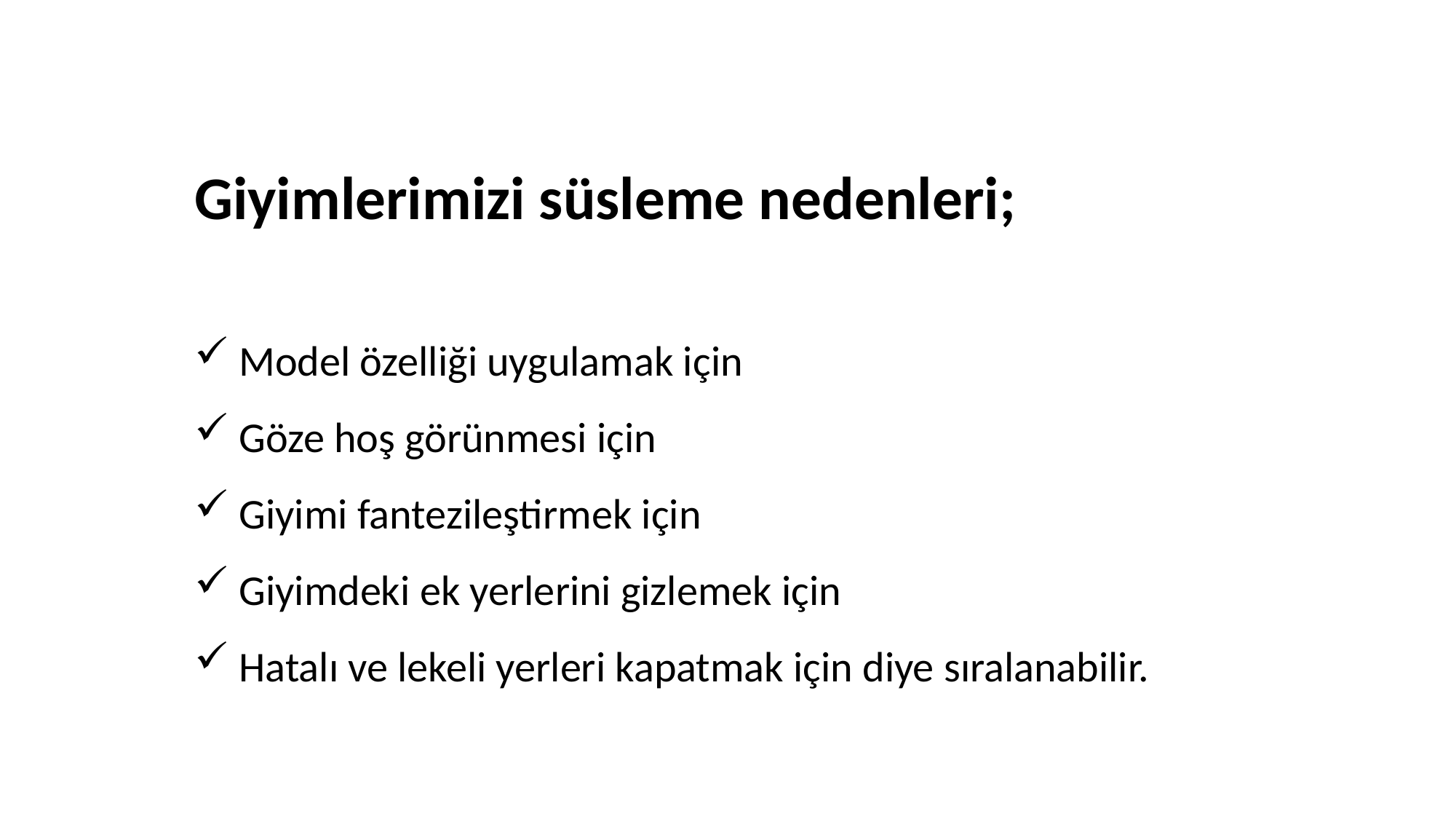

Giyimlerimizi süsleme nedenleri;

 Model özelliği uygulamak için
 Göze hoş görünmesi için
 Giyimi fantezileştirmek için
 Giyimdeki ek yerlerini gizlemek için
 Hatalı ve lekeli yerleri kapatmak için diye sıralanabilir.